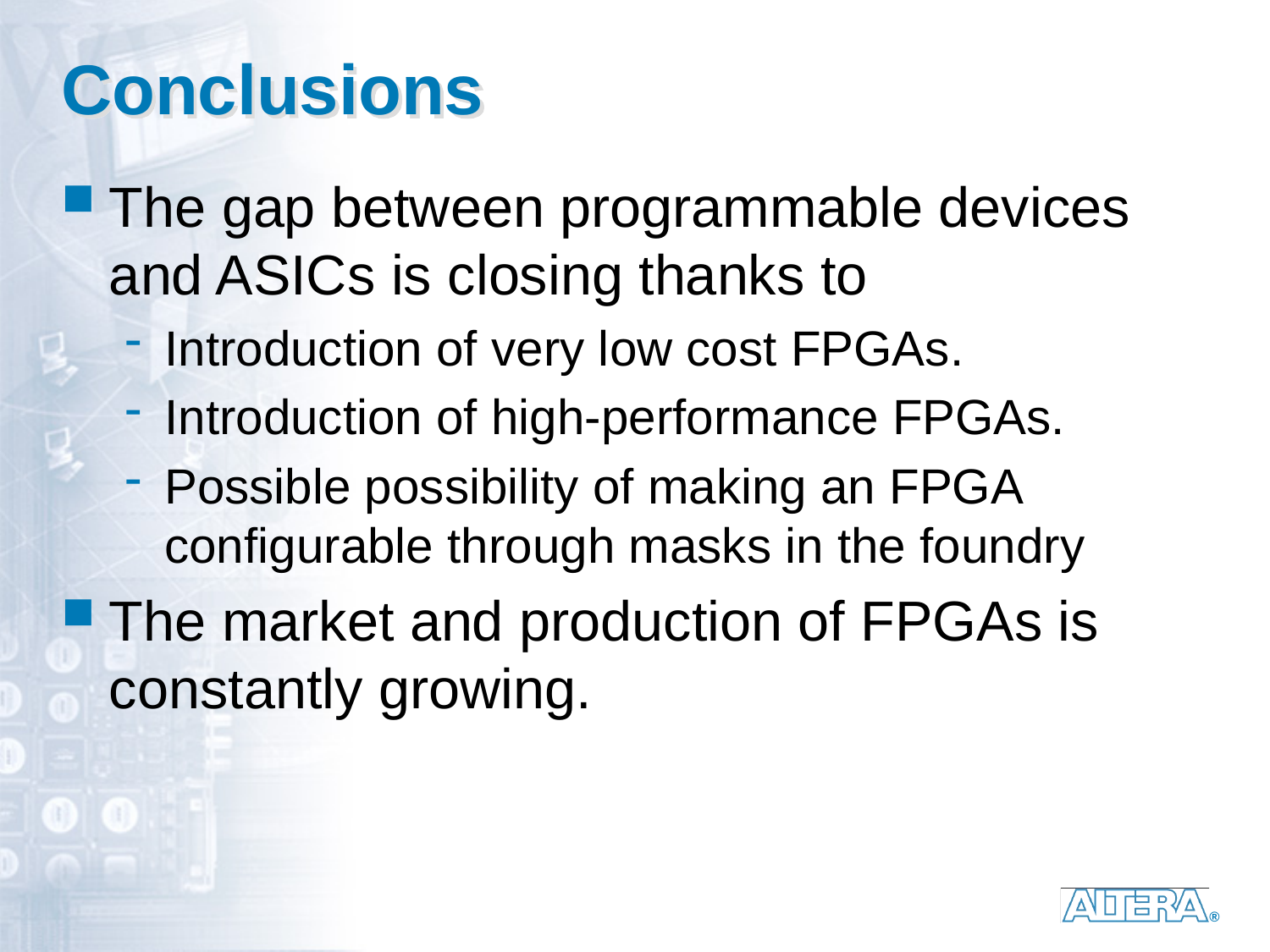

# Conclusions
The gap between programmable devices and ASICs is closing thanks to
Introduction of very low cost FPGAs.
Introduction of high-performance FPGAs.
Possible possibility of making an FPGA configurable through masks in the foundry
The market and production of FPGAs is constantly growing.